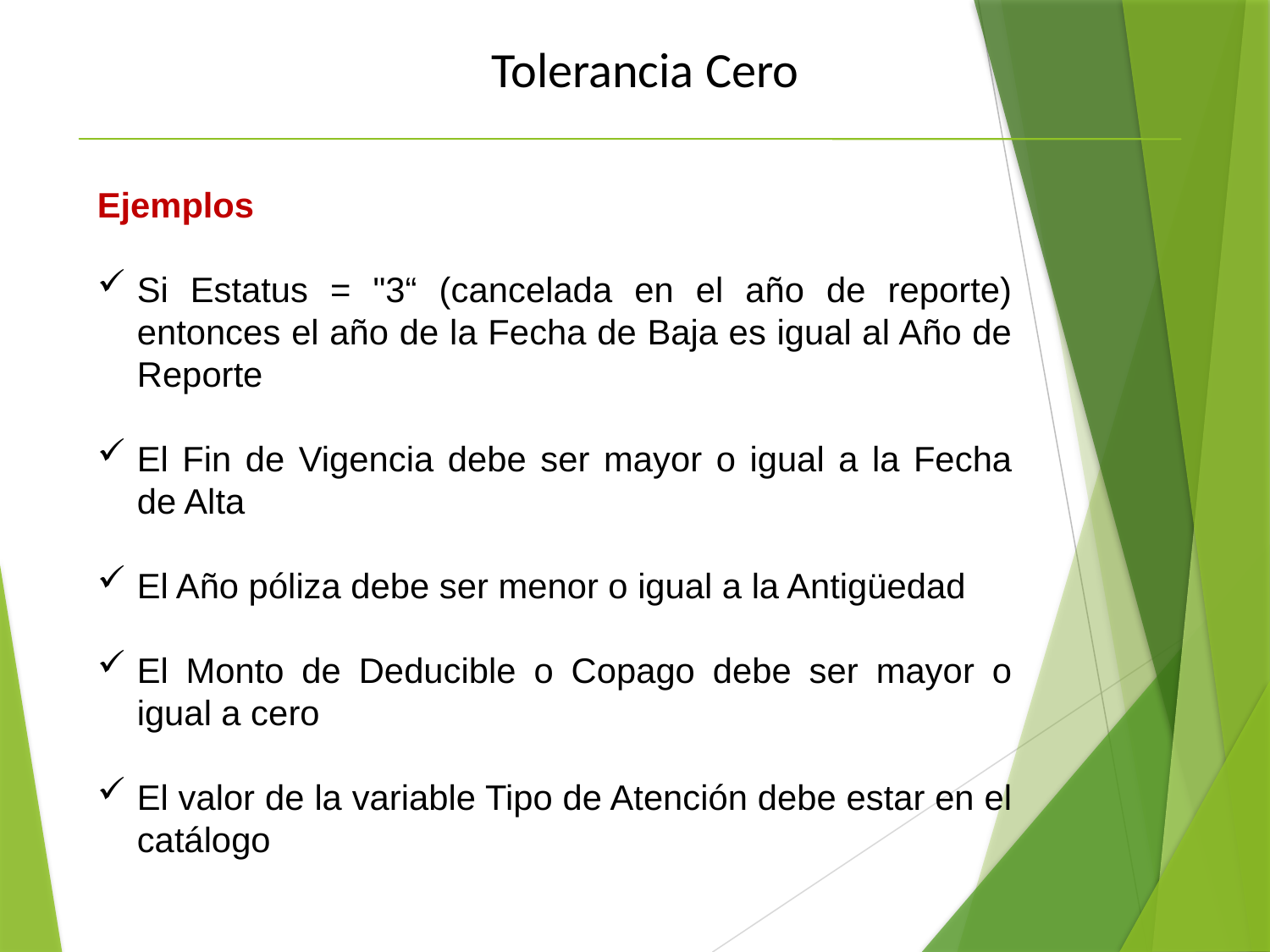

Tolerancia Cero
Ejemplos

Si Estatus = "3“ (cancelada en el año de reporte) entonces el año de la Fecha de Baja es igual al Año de Reporte

El Fin de Vigencia debe ser mayor o igual a la Fecha de Alta

El Año póliza debe ser menor o igual a la Antigüedad

El Monto de Deducible o Copago debe ser mayor o igual a cero

El valor de la variable Tipo de Atención debe estar en el catálogo